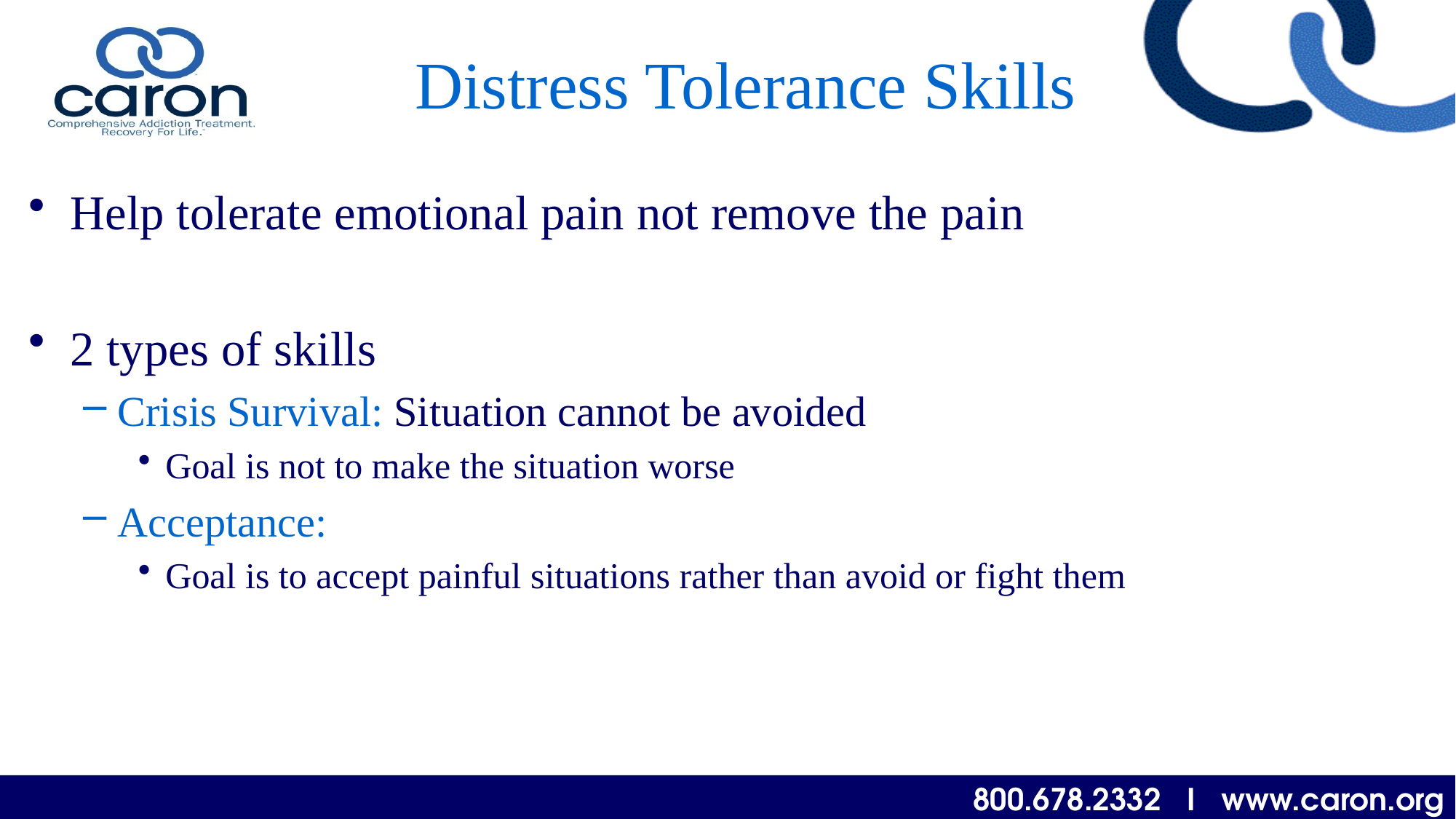

# Distress Tolerance Skills
Help tolerate emotional pain not remove the pain

2 types of skills
Crisis Survival: Situation cannot be avoided
Goal is not to make the situation worse
Acceptance:
Goal is to accept painful situations rather than avoid or fight them